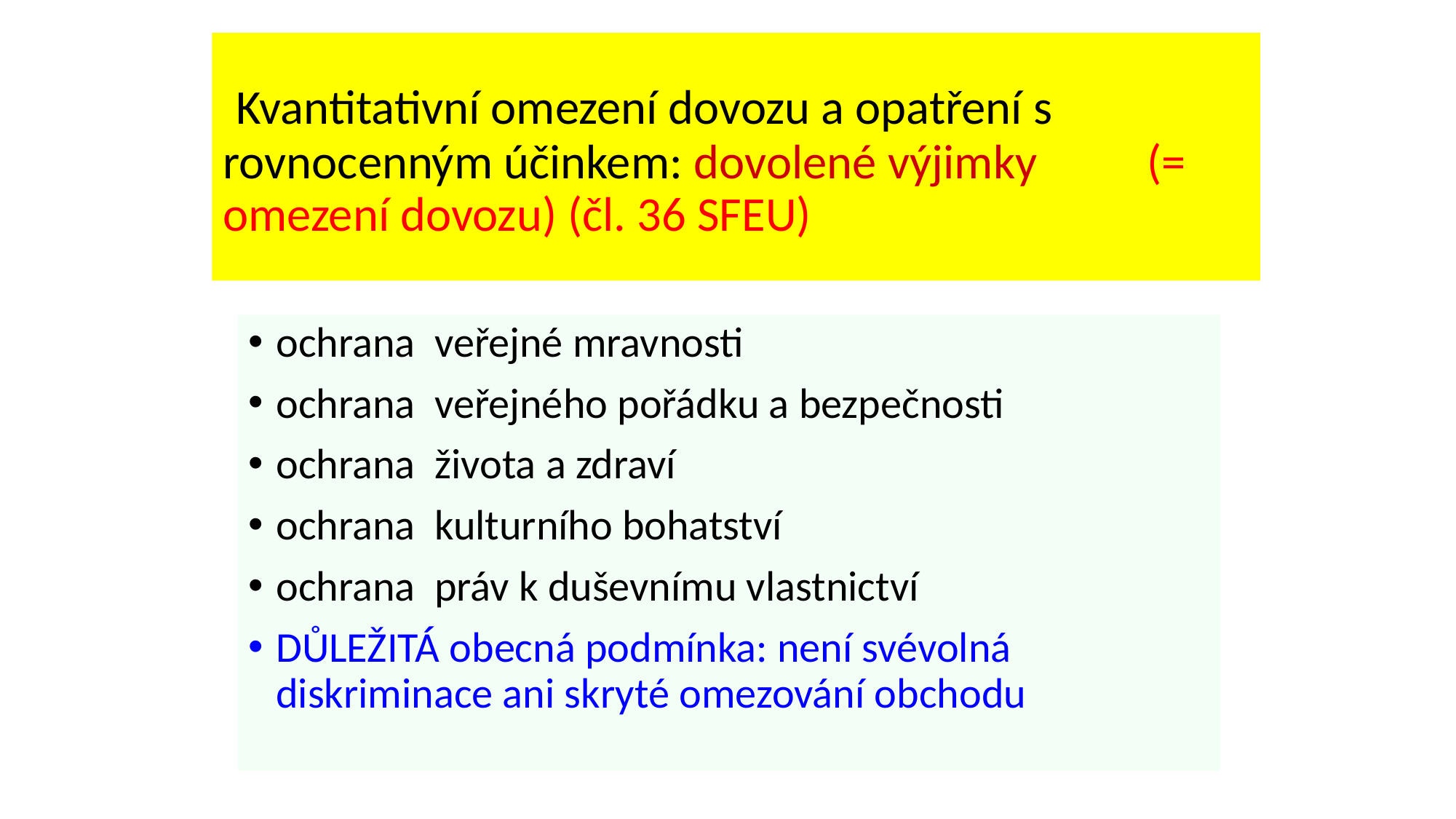

# Kvantitativní omezení dovozu a opatření s rovnocenným účinkem: dovolené výjimky          (= omezení dovozu) (čl. 36 SFEU)
ochrana  veřejné mravnosti
ochrana  veřejného pořádku a bezpečnosti
ochrana  života a zdraví
ochrana  kulturního bohatství
ochrana  práv k duševnímu vlastnictví
DŮLEŽITÁ obecná podmínka: není svévolná diskriminace ani skryté omezování obchodu